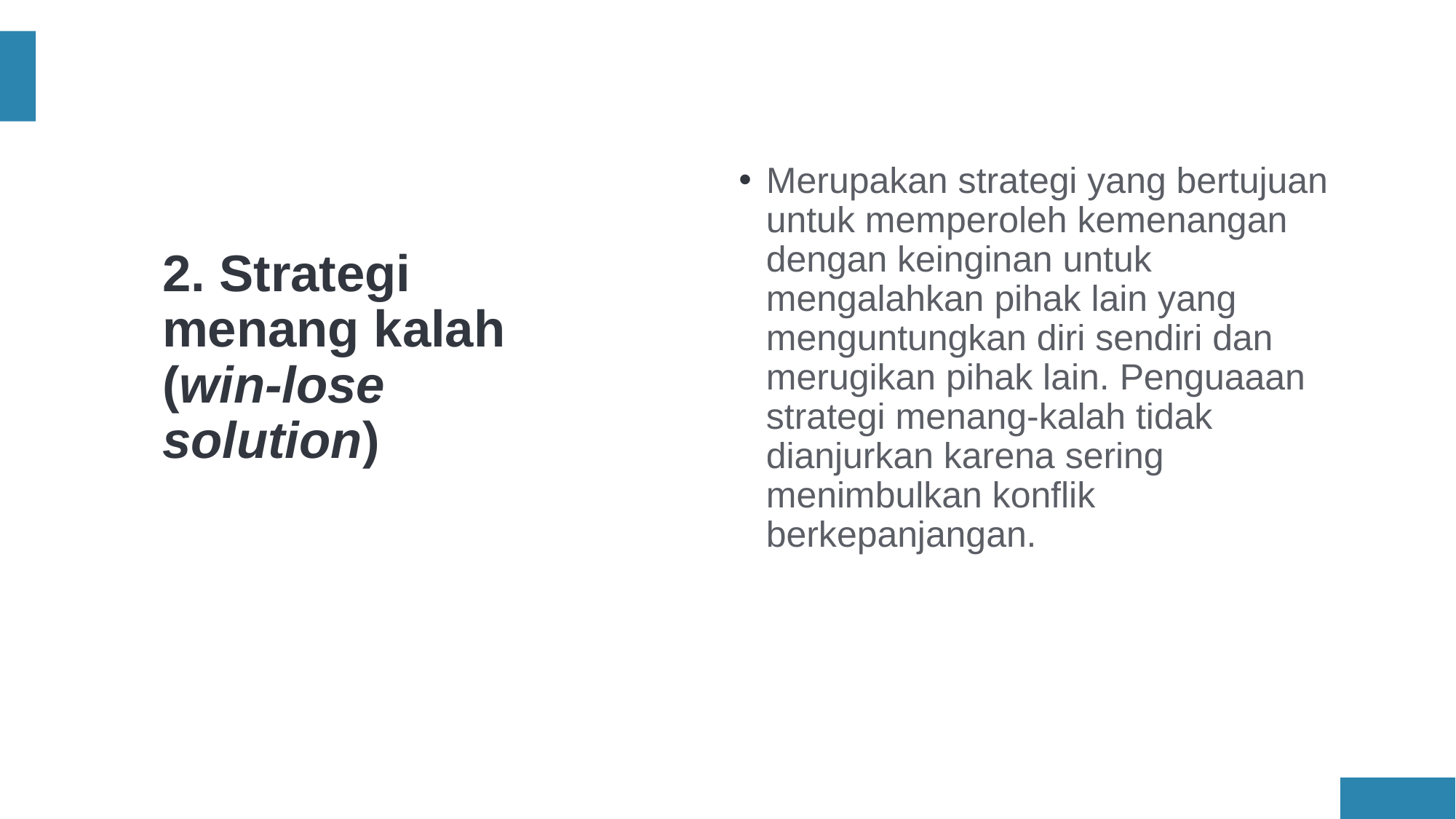

Merupakan strategi yang bertujuan untuk memperoleh kemenangan dengan keinginan untuk mengalahkan pihak lain yang menguntungkan diri sendiri dan merugikan pihak lain. Penguaaan strategi menang-kalah tidak dianjurkan karena sering menimbulkan konflik berkepanjangan.

# 2. Strategi menang kalah (win-lose solution)